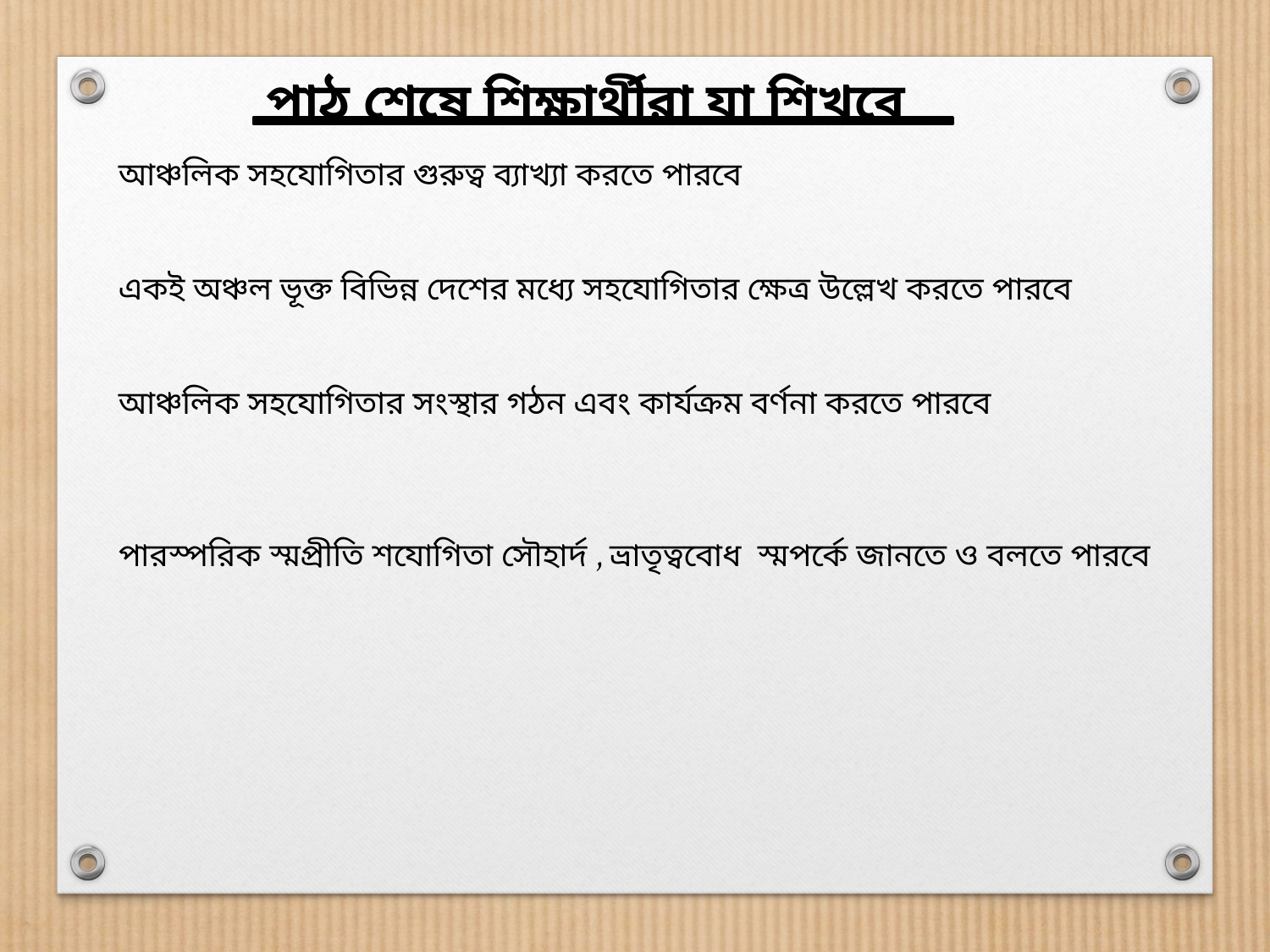

পাঠ শেষে শিক্ষার্থীরা যা শিখবে

আঞ্চলিক সহযোগিতার গুরুত্ব ব্যাখ্যা করতে পারবে

একই অঞ্চল ভূক্ত বিভিন্ন দেশের মধ্যে সহযোগিতার ক্ষেত্র উল্লেখ করতে পারবে

আঞ্চলিক সহযোগিতার সংস্থার গঠন এবং কার্যক্রম বর্ণনা করতে পারবে

পারস্পরিক স্মপ্রীতি শযোগিতা সৌহার্দ , ভ্রাতৃত্ববোধ  স্মপর্কে জানতে ও বলতে পারবে